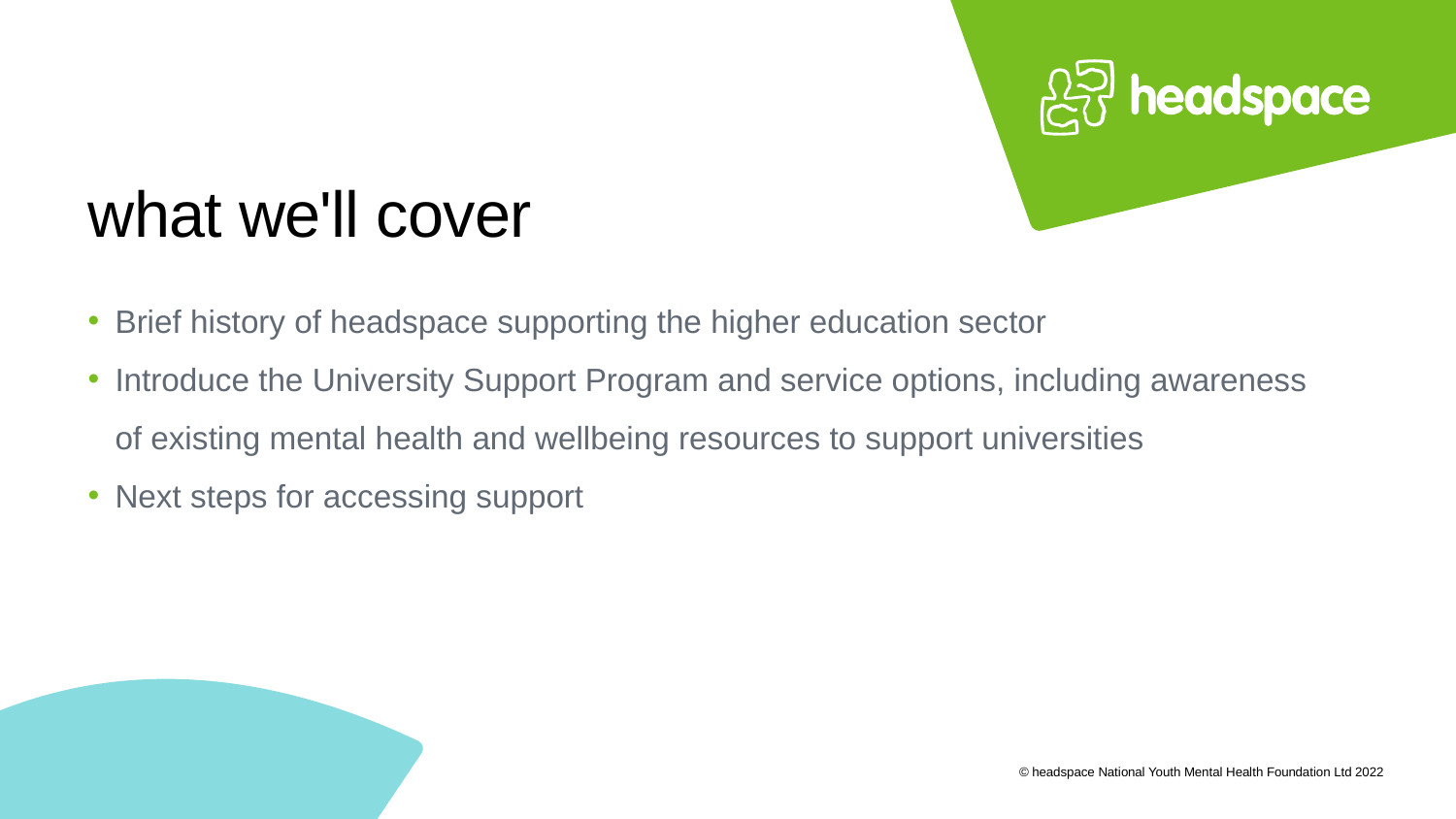

# what we'll cover
Brief history of headspace supporting the higher education sector
Introduce the University Support Program and service options, including awareness of existing mental health and wellbeing resources to support universities
Next steps for accessing support
© headspace National Youth Mental Health Foundation Ltd 2022